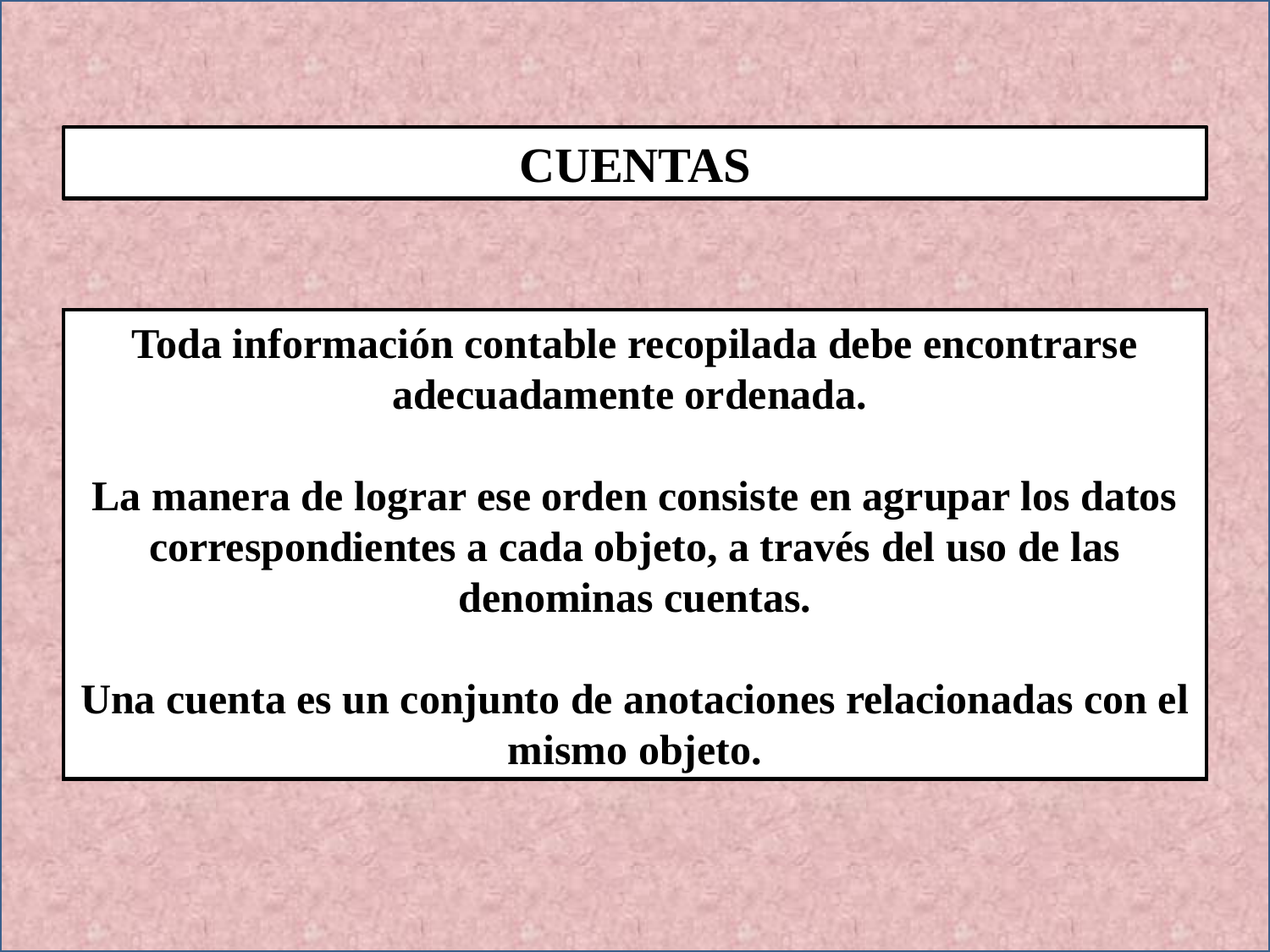

CUENTAS
Toda información contable recopilada debe encontrarse adecuadamente ordenada.

La manera de lograr ese orden consiste en agrupar los datos correspondientes a cada objeto, a través del uso de las denominas cuentas.

Una cuenta es un conjunto de anotaciones relacionadas con el mismo objeto.